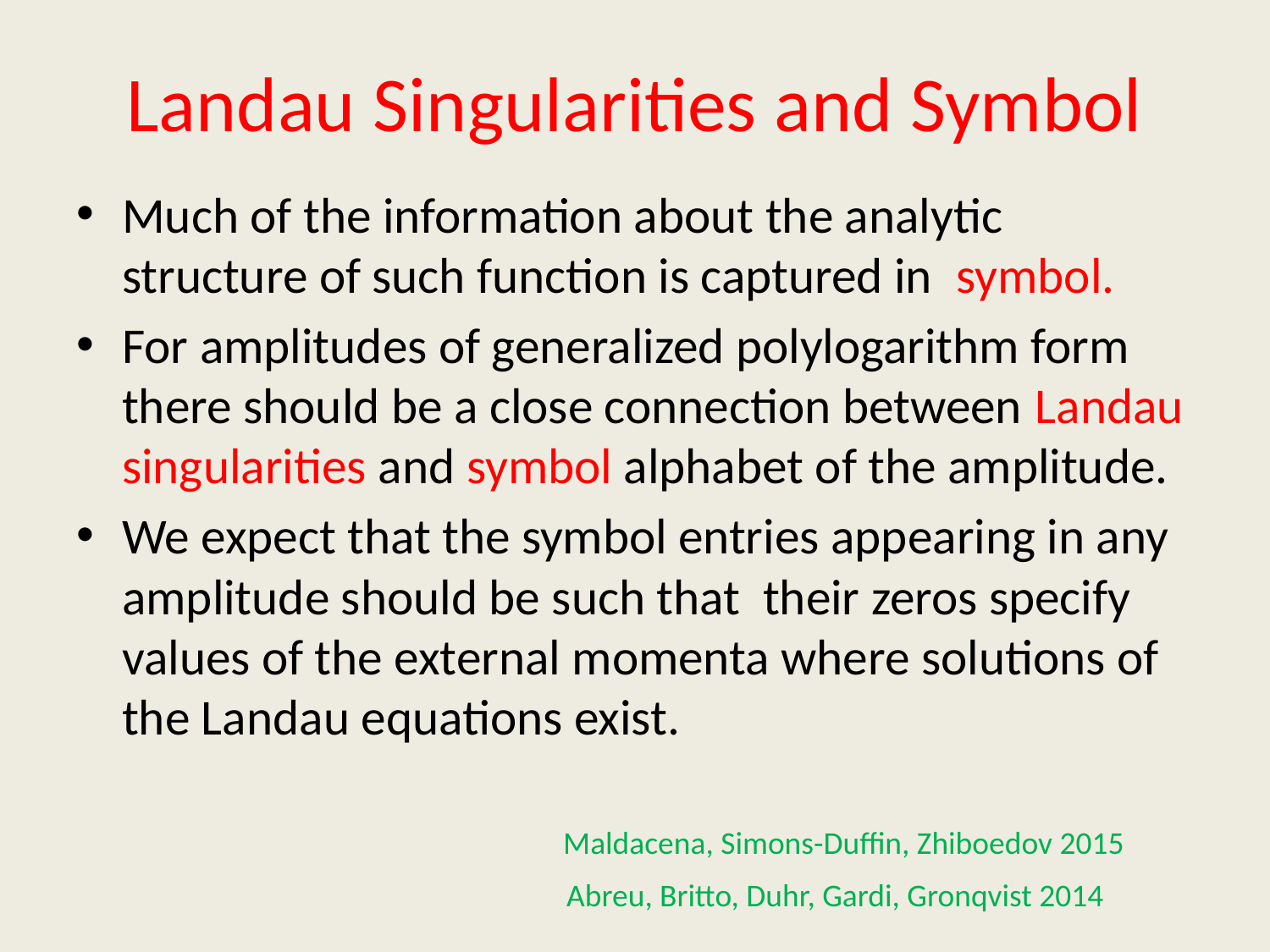

# Landau Singularities and Symbol

Much of the information about the analytic structure of such function is captured in  symbol.
For amplitudes of generalized polylogarithm form there should be a close connection between Landau singularities and symbol alphabet of the amplitude.
We expect that the symbol entries appearing in any amplitude should be such that  their zeros specify values of the external momenta where solutions of the Landau equations exist.

 Maldacena, Simons-Duffin, Zhiboedov 2015
Abreu, Britto, Duhr, Gardi, Gronqvist 2014